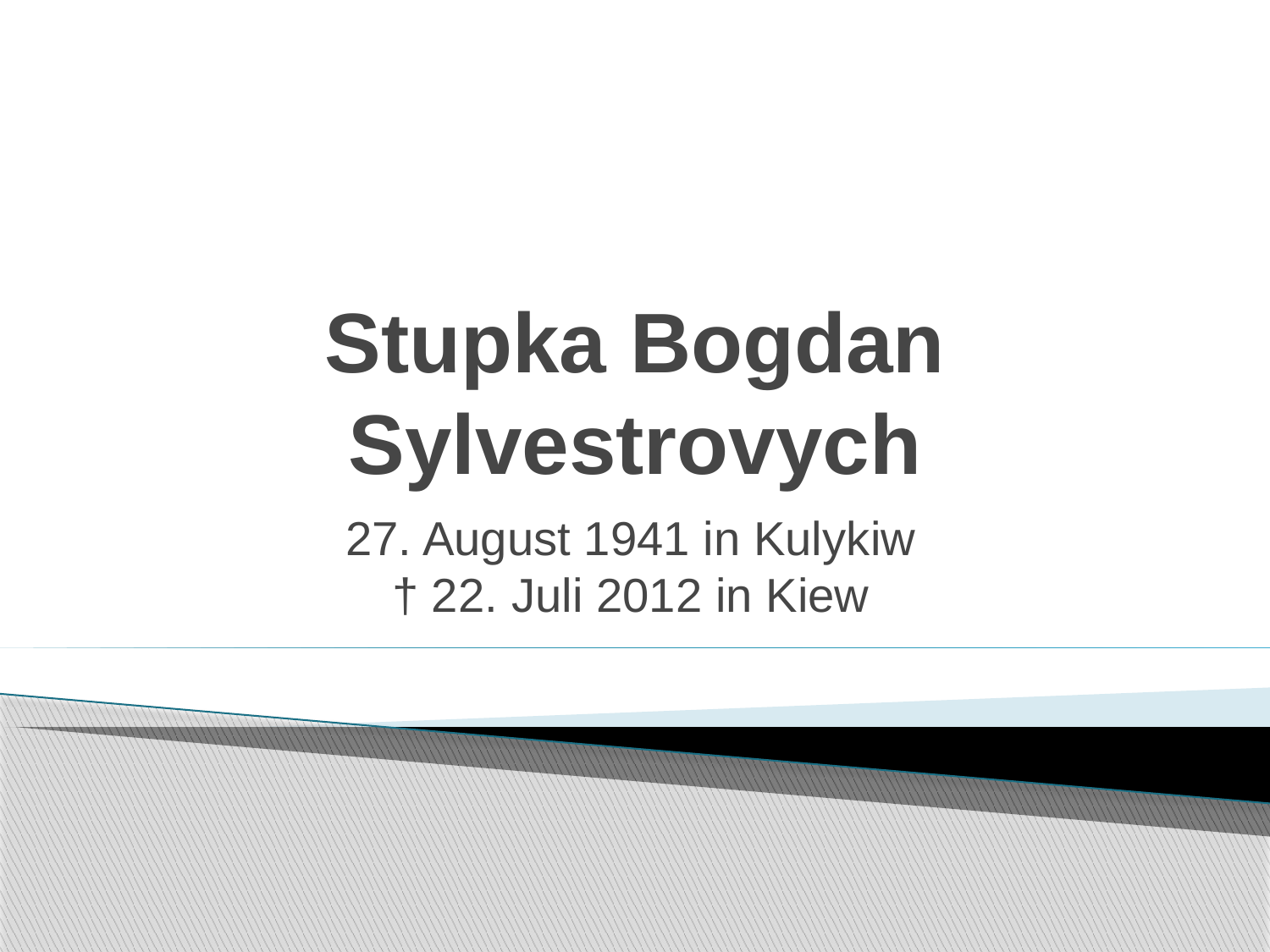

# Stupka Bogdan Sylvestrovych
 27. August 1941 in Kulykiw
† 22. Juli 2012 in Kiew